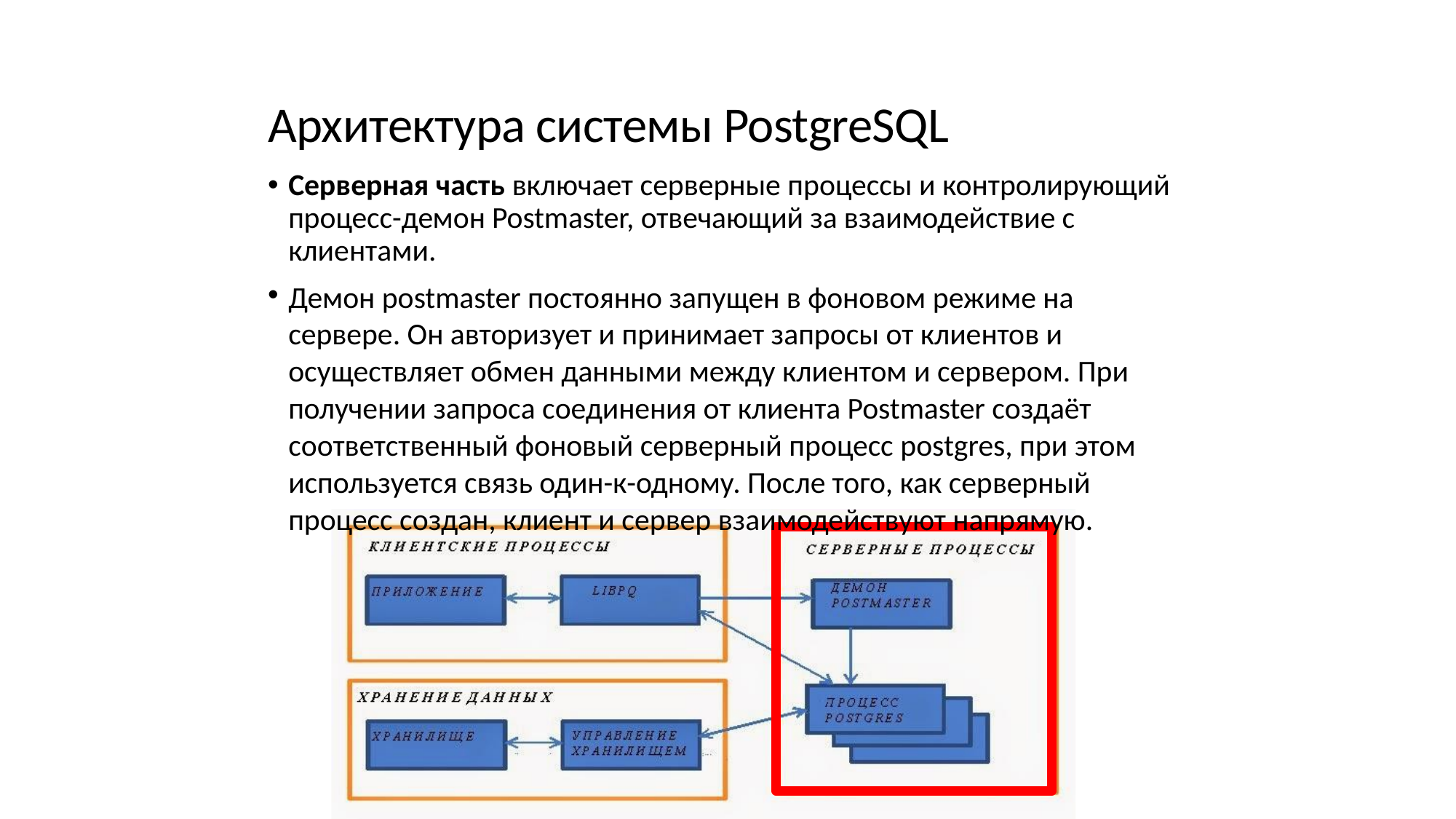

Архитектура системы PostgreSQL
•
Серверная часть включает серверные процессы и контролирующий
процесс-демон Postmaster, отвечающий за взаимодействие с
клиентами.
Демон postmaster постоянно запущен в фоновом режиме на
сервере. Он авторизует и принимает запросы от клиентов и
осуществляет обмен данными между клиентом и сервером. При
получении запроса соединения от клиента Postmaster создаёт
соответственный фоновый серверный процесс postgres, при этом
используется связь один-к-одному. После того, как серверный
процесс создан, клиент и сервер взаимодействуют напрямую.
•